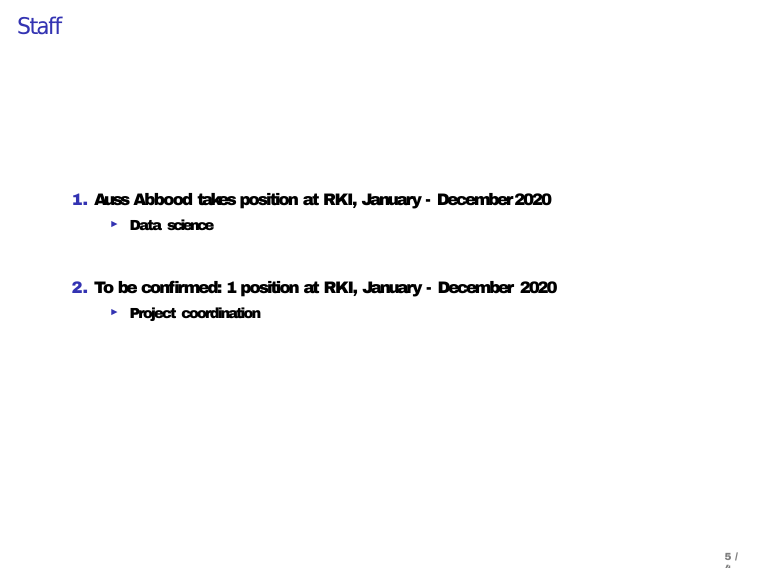

# Staff
Auss Abbood takes position at RKI, January - December 2020
Data science

To be confirmed: 1 position at RKI, January - December 2020
Project coordination
5 / 4